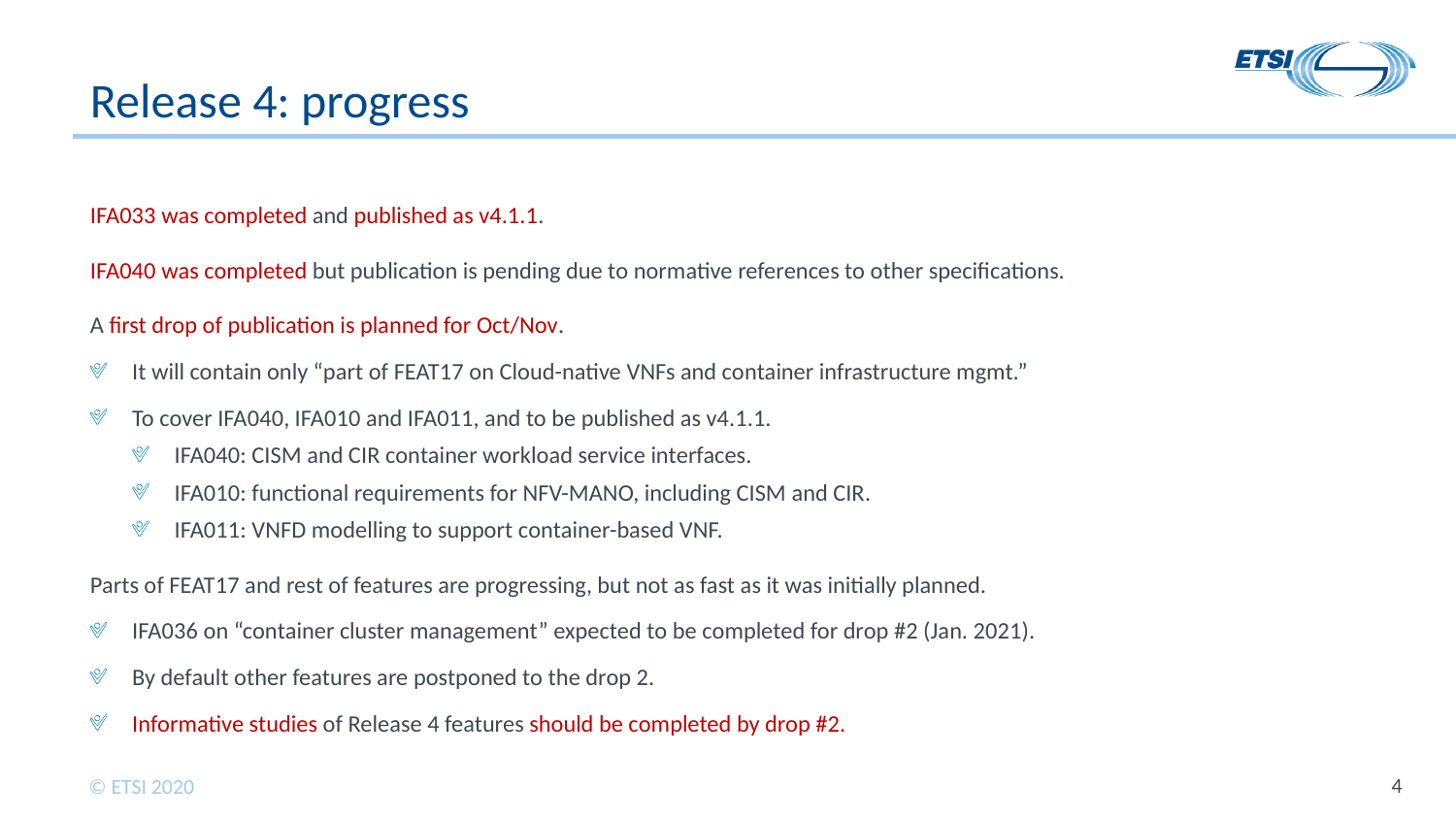

# Release 4: progress
IFA033 was completed and published as v4.1.1.
IFA040 was completed but publication is pending due to normative references to other specifications.
A first drop of publication is planned for Oct/Nov.
It will contain only “part of FEAT17 on Cloud-native VNFs and container infrastructure mgmt.”
To cover IFA040, IFA010 and IFA011, and to be published as v4.1.1.
IFA040: CISM and CIR container workload service interfaces.
IFA010: functional requirements for NFV-MANO, including CISM and CIR.
IFA011: VNFD modelling to support container-based VNF.
Parts of FEAT17 and rest of features are progressing, but not as fast as it was initially planned.
IFA036 on “container cluster management” expected to be completed for drop #2 (Jan. 2021).
By default other features are postponed to the drop 2.
Informative studies of Release 4 features should be completed by drop #2.